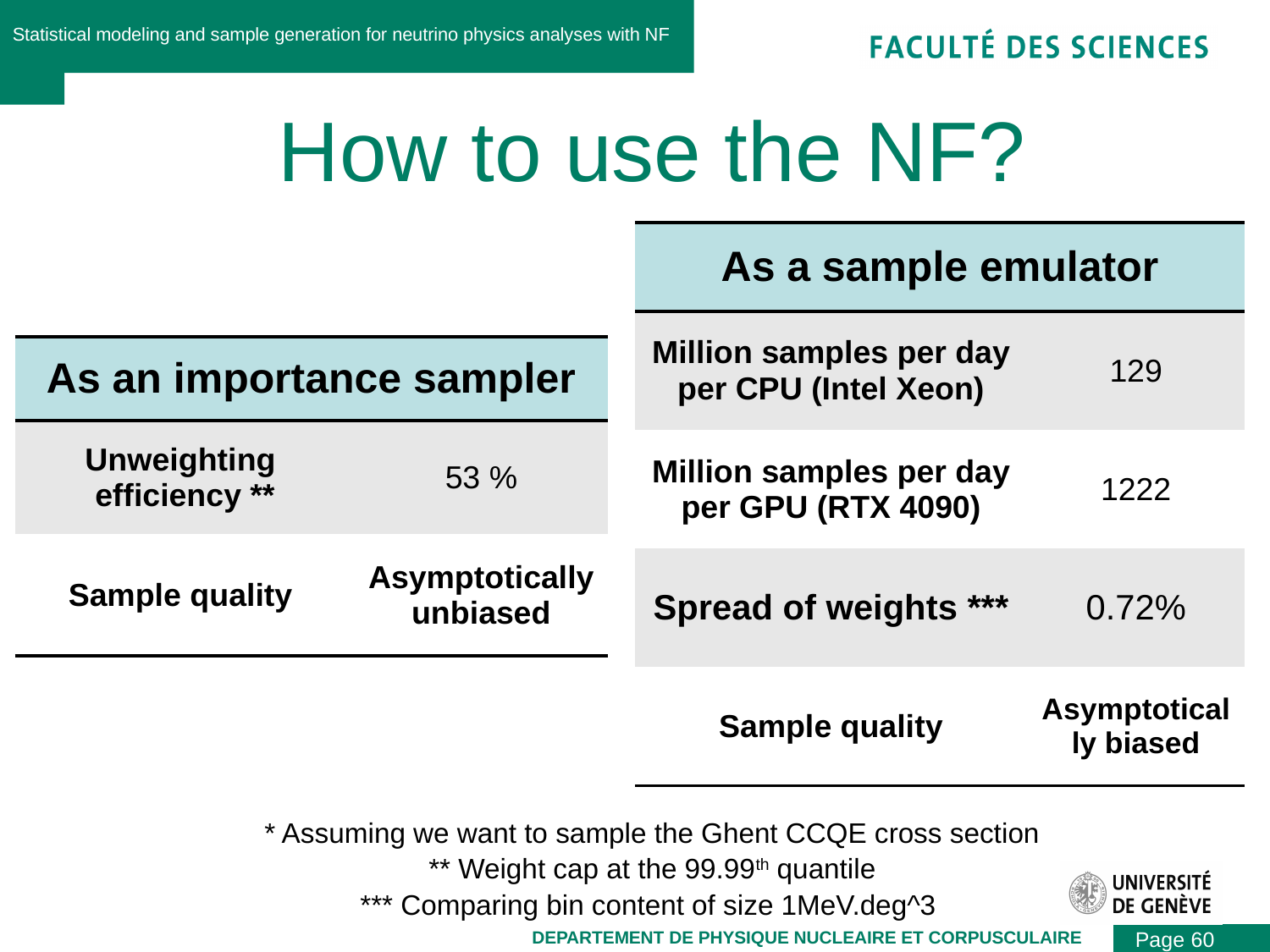

Statistical modeling and sample generation for neutrino physics analyses with NF
# How to use the NF?
| As a sample emulator |  |
| --- | --- |
| Million samples per day per CPU (Intel Xeon) | 129 |
| Million samples per day per GPU (RTX 4090) | 1222 |
| Spread of weights \*\*\* | 0.72% |
| Sample quality | Asymptotically biased |
| As an importance sampler |  |
| --- | --- |
| Unweighting efficiency \*\* | 53 % |
| Sample quality | Asymptotically unbiased |
* Assuming we want to sample the Ghent CCQE cross section
** Weight cap at the 99.99th quantile
*** Comparing bin content of size 1MeV.deg^3
Page 60
DEPARTEMENT DE PHYSIQUE NUCLEAIRE ET CORPUSCULAIRE